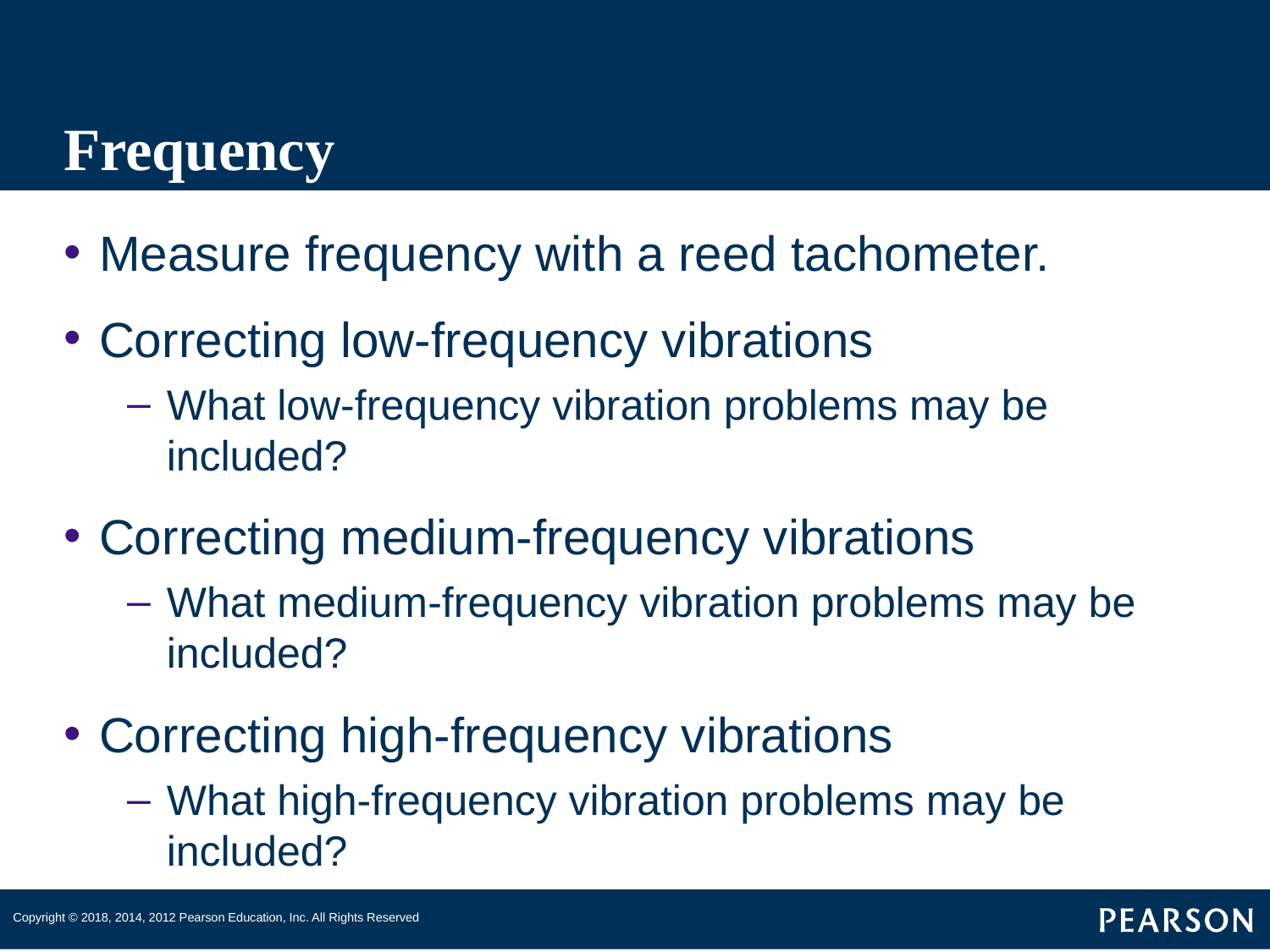

# Frequency
Measure frequency with a reed tachometer.
Correcting low-frequency vibrations
What low-frequency vibration problems may be included?
Correcting medium-frequency vibrations
What medium-frequency vibration problems may be included?
Correcting high-frequency vibrations
What high-frequency vibration problems may be included?